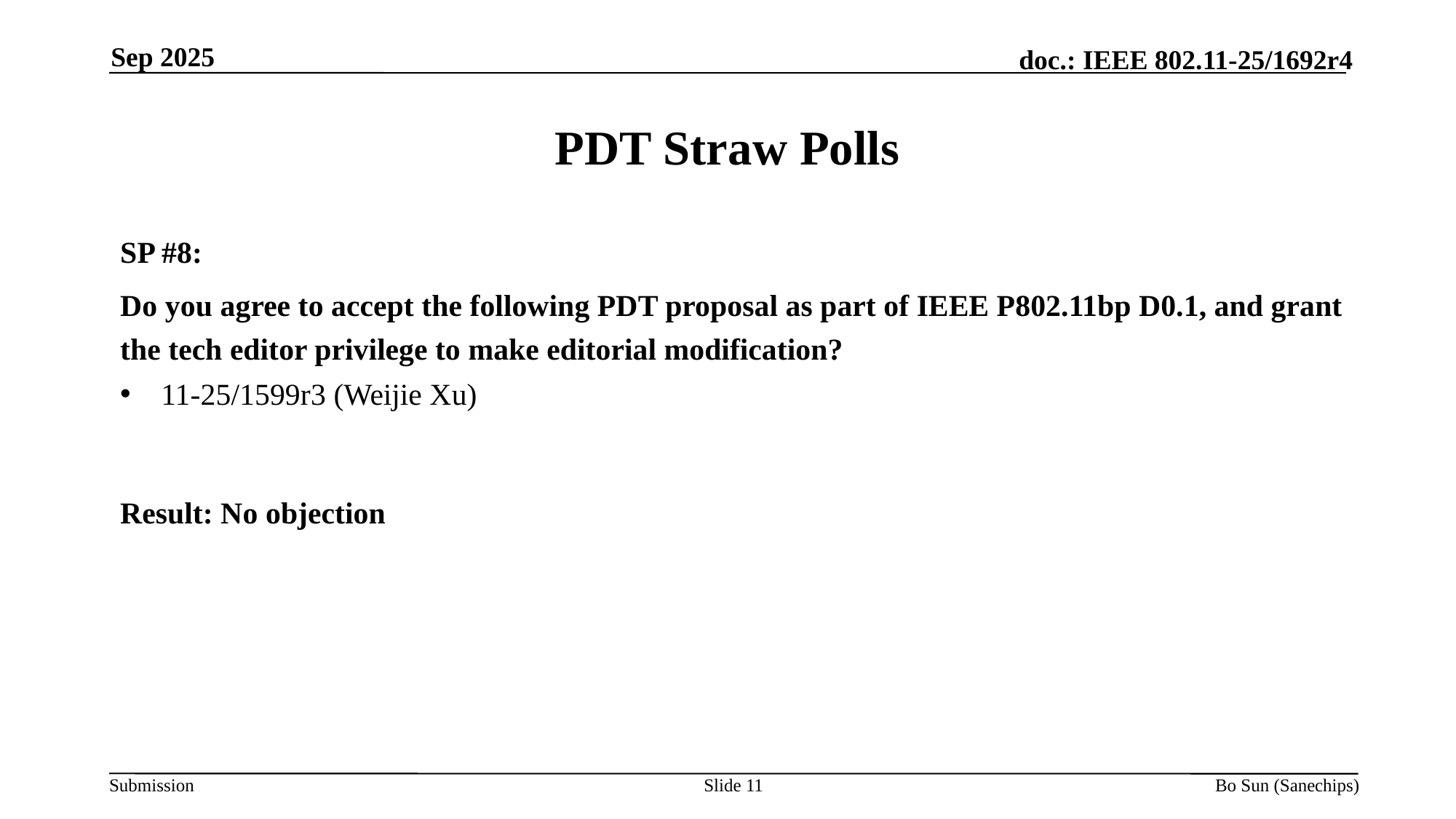

Sep 2025
# PDT Straw Polls
SP #8:
Do you agree to accept the following PDT proposal as part of IEEE P802.11bp D0.1, and grant the tech editor privilege to make editorial modification?
11-25/1599r3 (Weijie Xu)

Result: No objection
Slide 11
Bo Sun (Sanechips)